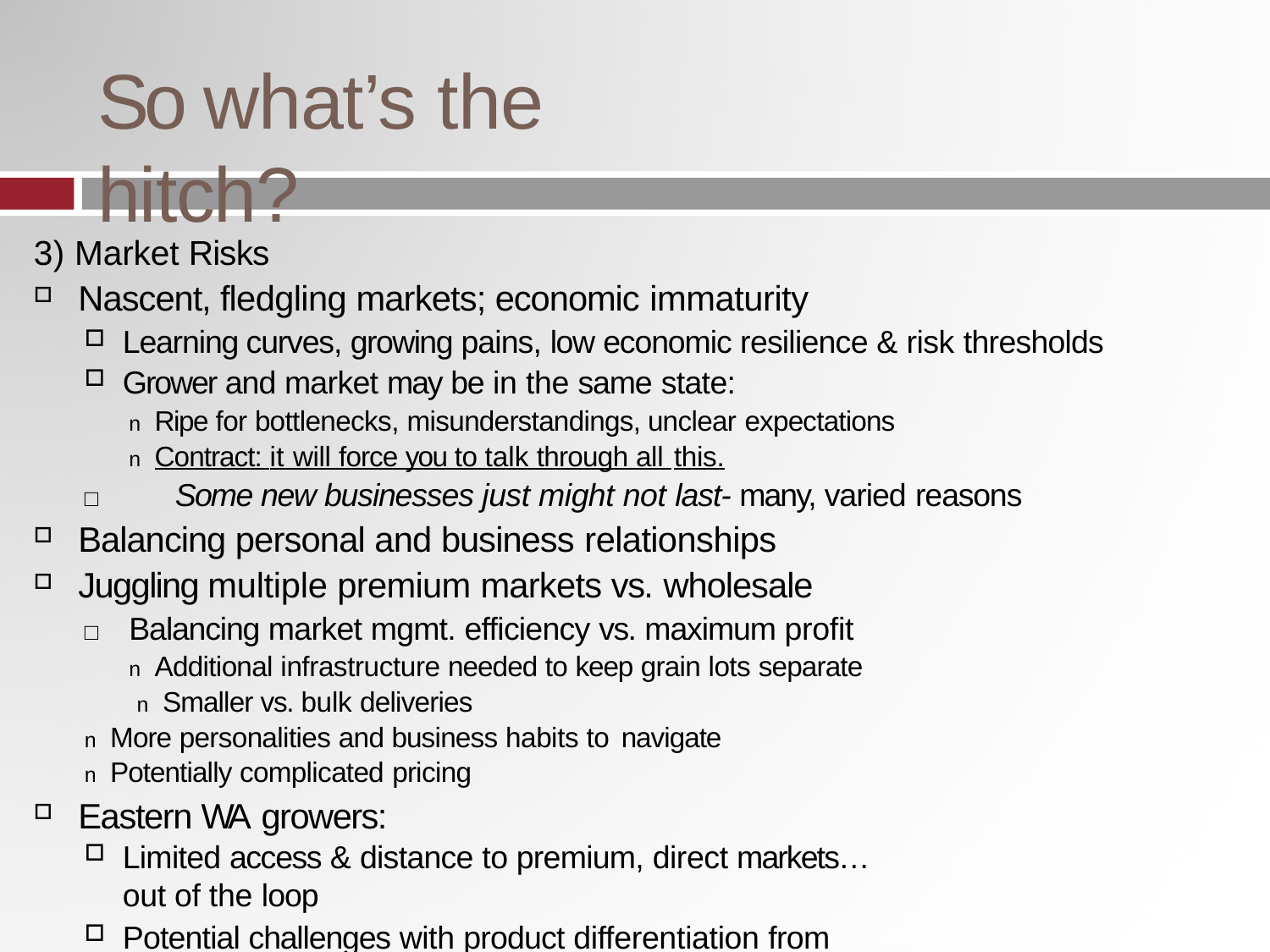

# So what’s the hitch?

3) Market Risks
Nascent, fledgling markets; economic immaturity
Learning curves, growing pains, low economic resilience & risk thresholds
Grower and market may be in the same state:
n Ripe for bottlenecks, misunderstandings, unclear expectations
n Contract: it will force you to talk through all this.
□	Some new businesses just might not last- many, varied reasons
Balancing personal and business relationships
Juggling multiple premium markets vs. wholesale
□	Balancing market mgmt. efficiency vs. maximum profit  n Additional infrastructure needed to keep grain lots separate  n Smaller vs. bulk deliveries
n More personalities and business habits to navigate
n Potentially complicated pricing
Eastern WA growers:
Limited access & distance to premium, direct markets… out of the loop
Potential challenges with product differentiation from commodity grain?